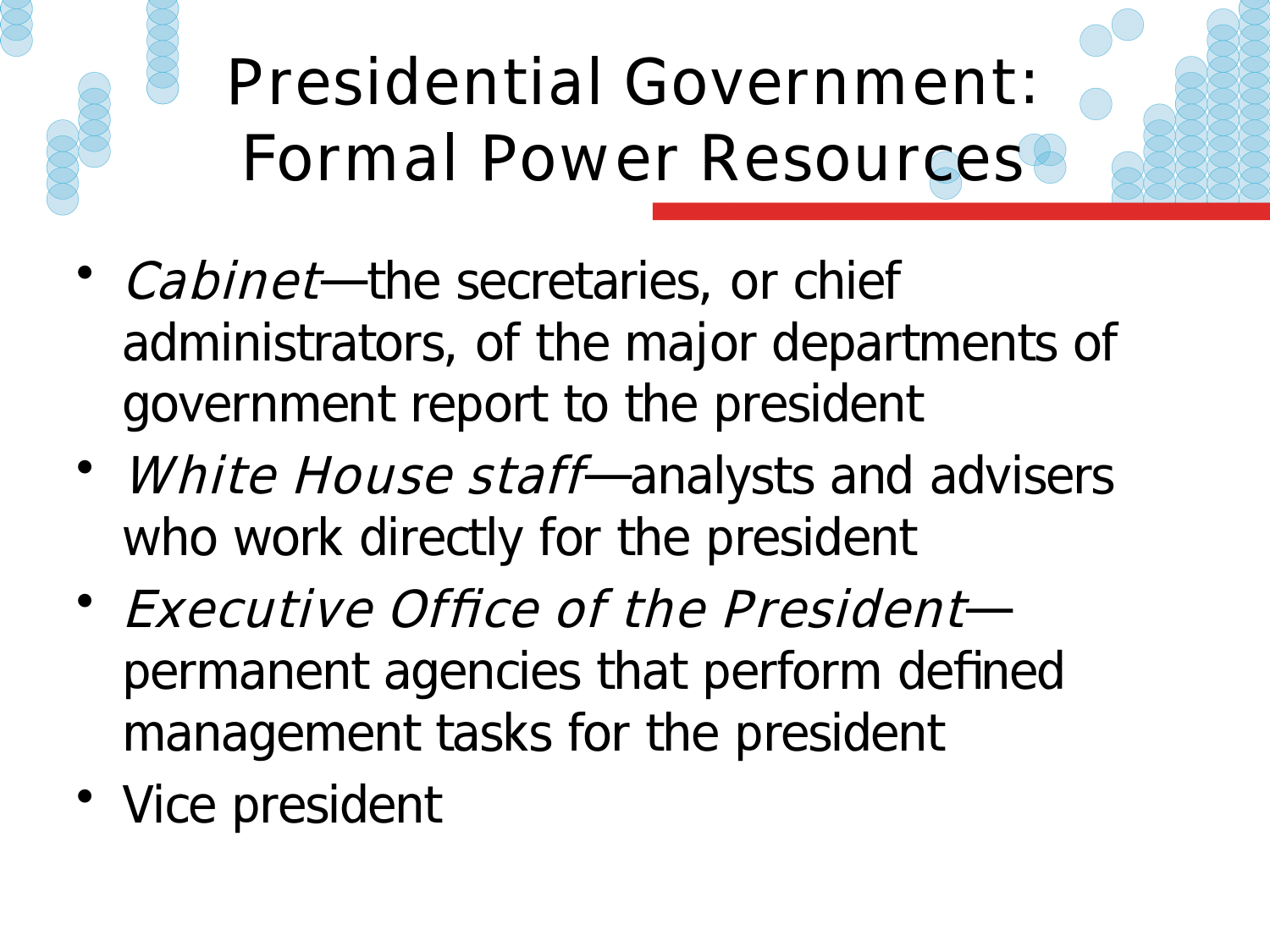

# Presidential Government: Formal Power Resources
Cabinet—the secretaries, or chief administrators, of the major departments of government report to the president
White House staff—analysts and advisers who work directly for the president
Executive Office of the President—permanent agencies that perform defined management tasks for the president
Vice president